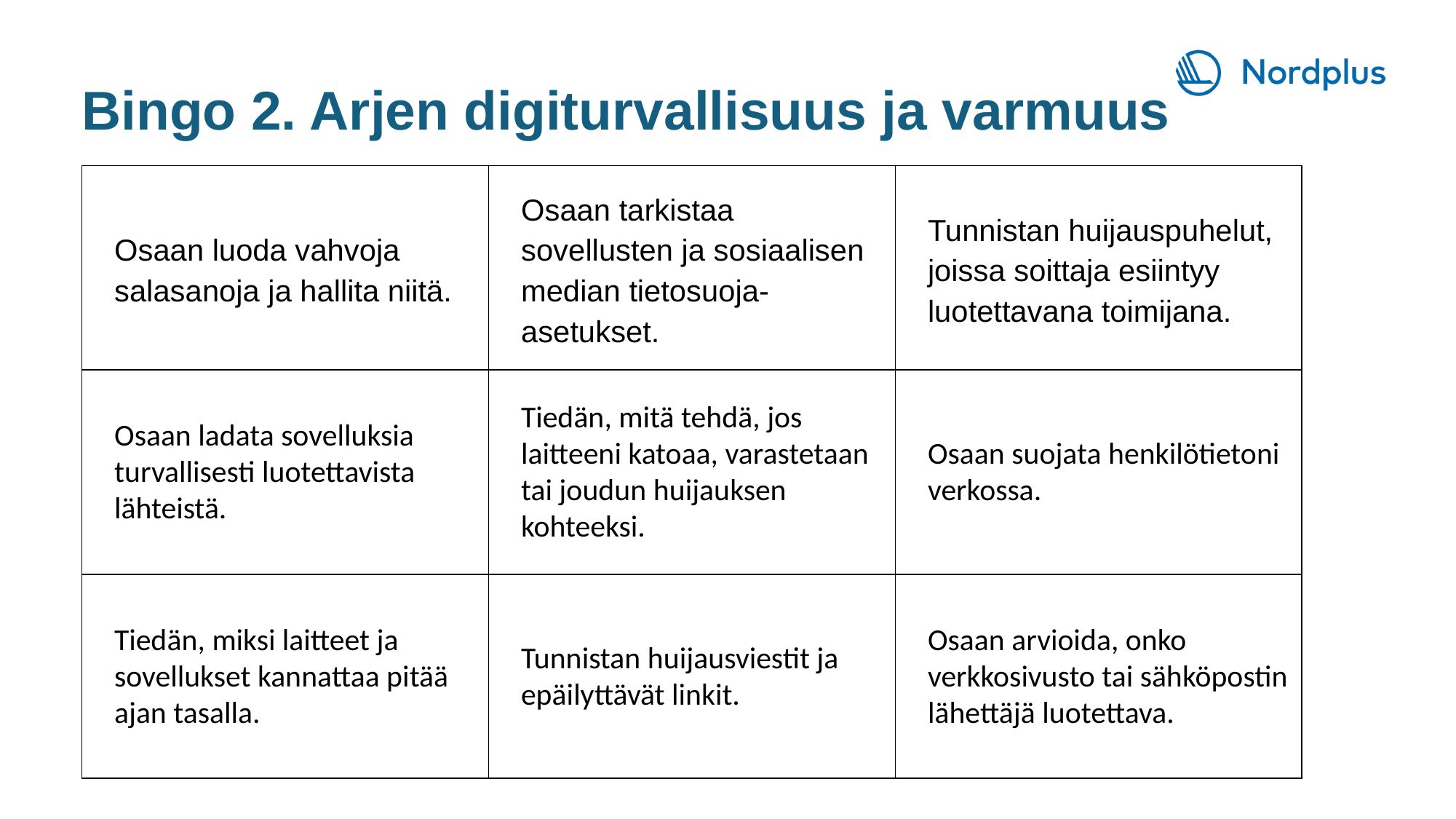

Bingo 2. Arjen digiturvallisuus ja varmuus
| Osaan luoda vahvoja salasanoja ja hallita niitä. | Osaan tarkistaa sovellusten ja sosiaalisen median tietosuoja-asetukset. | Tunnistan huijauspuhelut, joissa soittaja esiintyy luotettavana toimijana. |
| --- | --- | --- |
| Osaan ladata sovelluksia turvallisesti luotettavista lähteistä. | Tiedän, mitä tehdä, jos laitteeni katoaa, varastetaan tai joudun huijauksen kohteeksi. | Osaan suojata henkilötietoni verkossa. |
| Tiedän, miksi laitteet ja sovellukset kannattaa pitää ajan tasalla. | Tunnistan huijausviestit ja epäilyttävät linkit. | Osaan arvioida, onko verkkosivusto tai sähköpostin lähettäjä luotettava. |